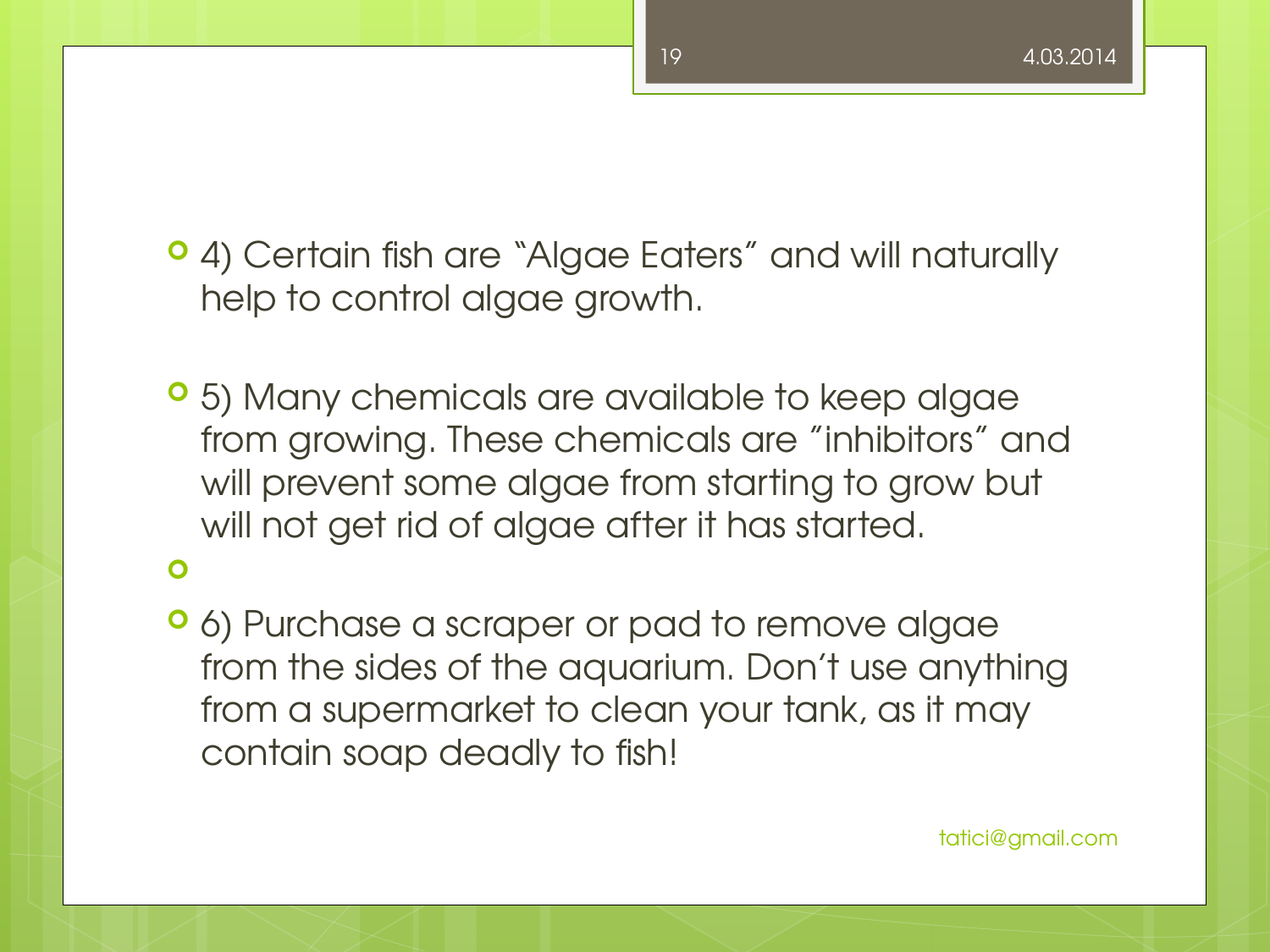

19
4.03.2014
4) Certain fish are “Algae Eaters” and will naturally help to control algae growth.

5) Many chemicals are available to keep algae from growing. These chemicals are ”inhibitors” and will prevent some algae from starting to grow but will not get rid of algae after it has started.

6) Purchase a scraper or pad to remove algae from the sides of the aquarium. Don’t use anything from a supermarket to clean your tank, as it may contain soap deadly to fish!

tatici@gmail.com